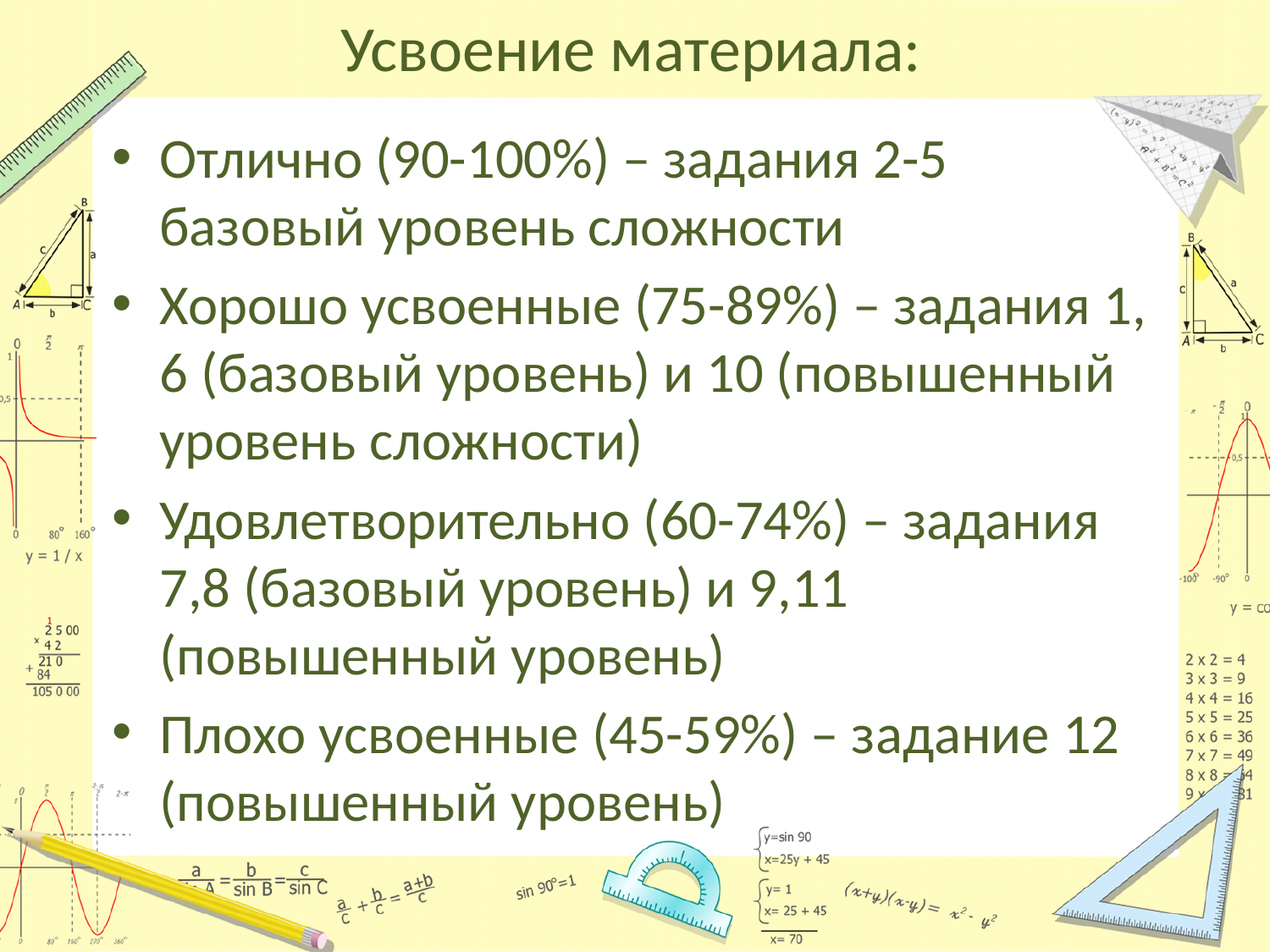

# Усвоение материала:
Отлично (90-100%) – задания 2-5 базовый уровень сложности
Хорошо усвоенные (75-89%) – задания 1, 6 (базовый уровень) и 10 (повышенный уровень сложности)
Удовлетворительно (60-74%) – задания 7,8 (базовый уровень) и 9,11 (повышенный уровень)
Плохо усвоенные (45-59%) – задание 12 (повышенный уровень)